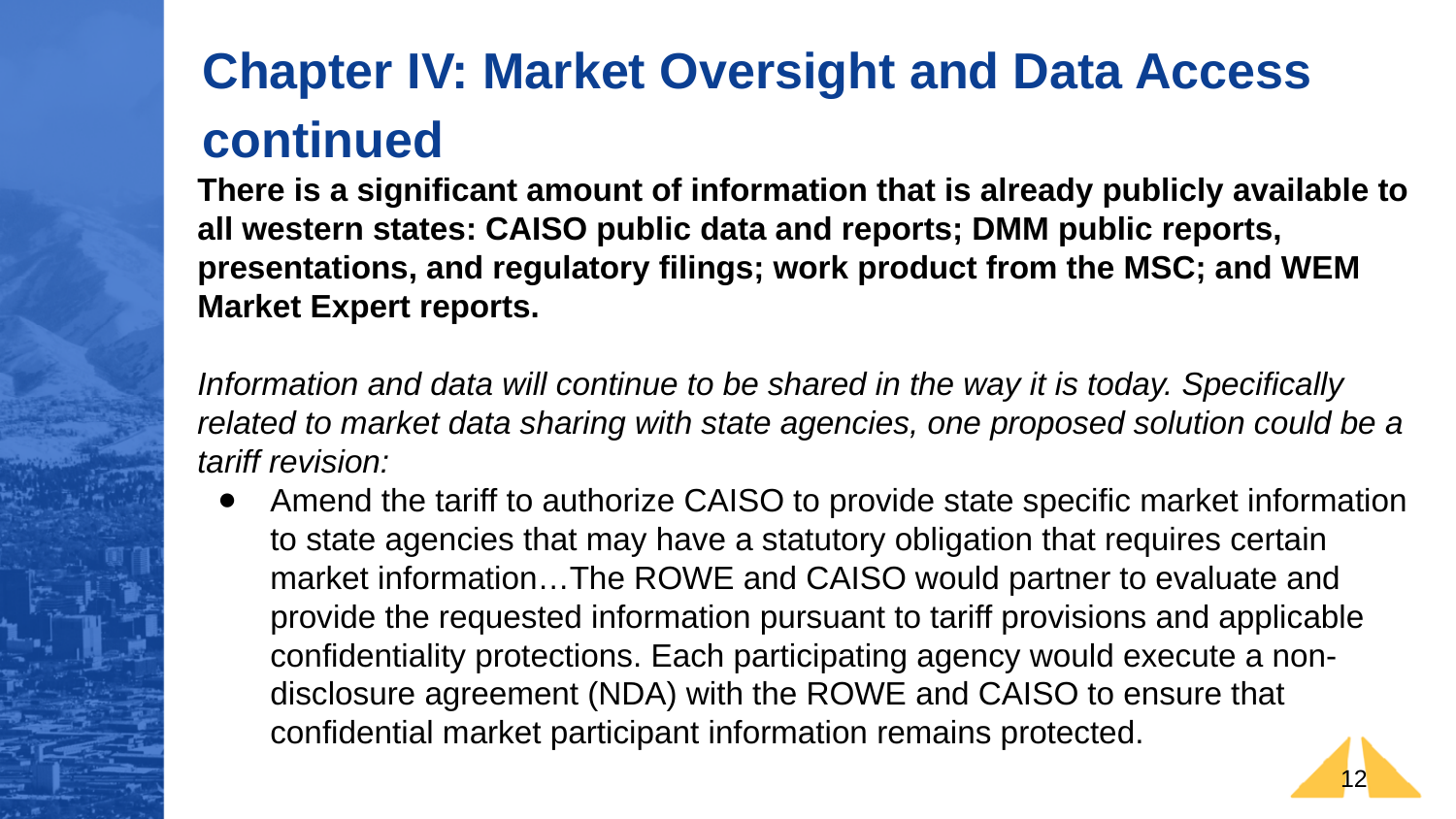

Chapter IV: Market Oversight and Data Access continued
There is a significant amount of information that is already publicly available to all western states: CAISO public data and reports; DMM public reports, presentations, and regulatory filings; work product from the MSC; and WEM Market Expert reports.

Information and data will continue to be shared in the way it is today. Specifically related to market data sharing with state agencies, one proposed solution could be a tariff revision:
Amend the tariff to authorize CAISO to provide state specific market information to state agencies that may have a statutory obligation that requires certain market information…The ROWE and CAISO would partner to evaluate and provide the requested information pursuant to tariff provisions and applicable confidentiality protections. Each participating agency would execute a non-disclosure agreement (NDA) with the ROWE and CAISO to ensure that confidential market participant information remains protected.
12